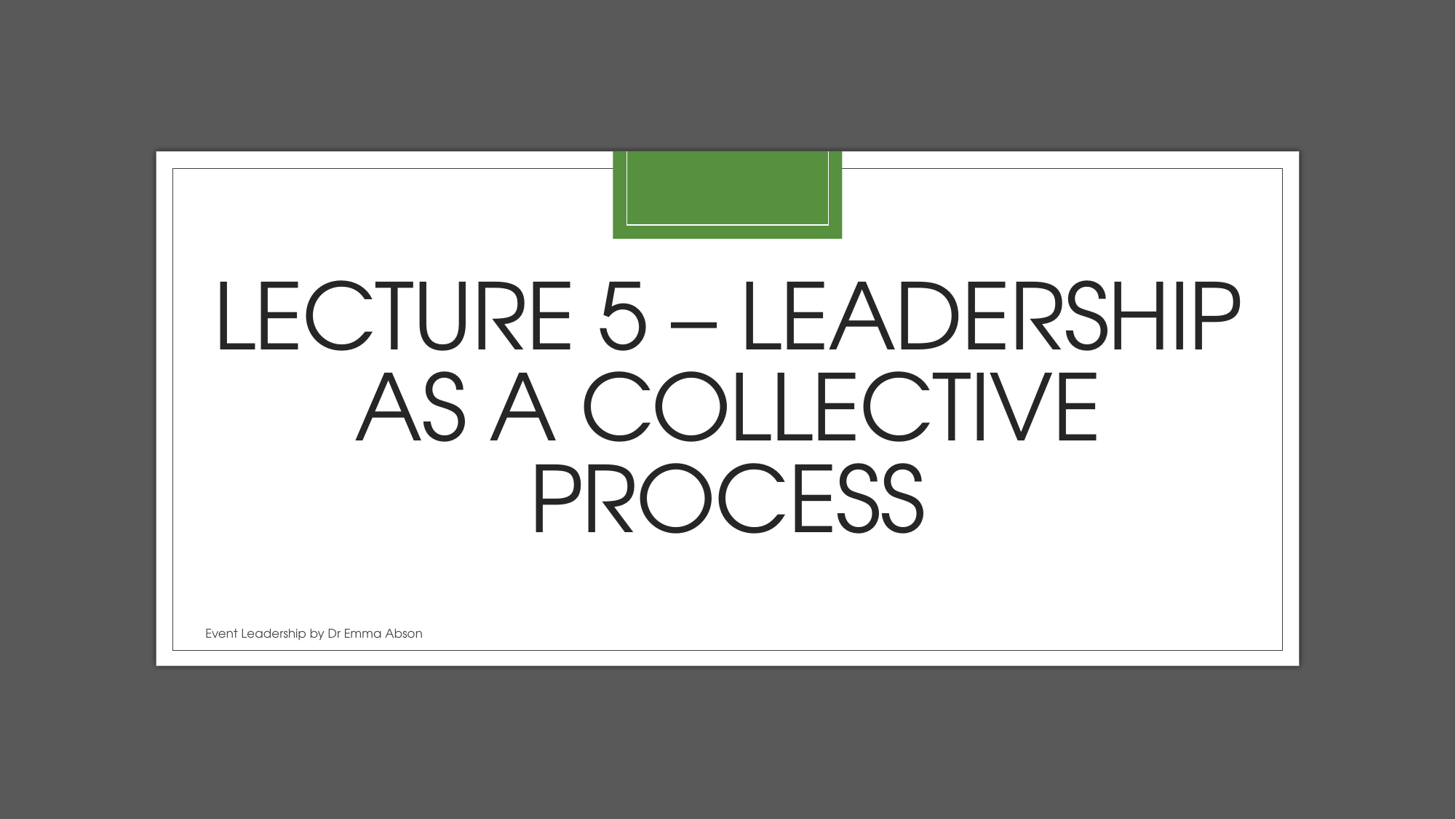

# Lecture 5 – leadership as a collective process

Event Leadership by Dr Emma Abson